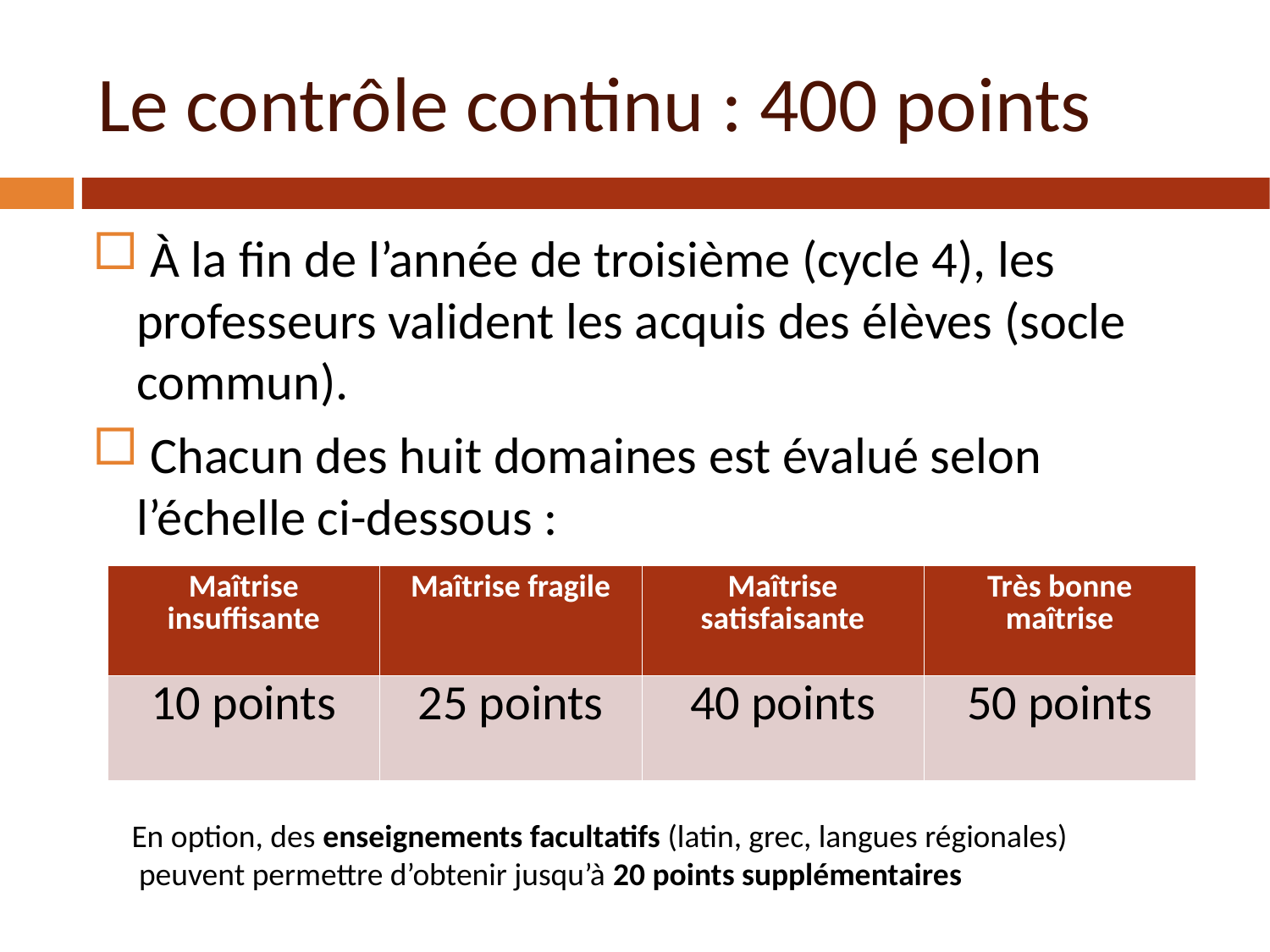

Le contrôle continu : 400 points
 À la fin de l’année de troisième (cycle 4), les   professeurs valident les acquis des élèves (socle commun).
 Chacun des huit domaines est évalué selon    l’échelle ci-dessous :

| Maîtrise insuffisante | Maîtrise fragile | Maîtrise satisfaisante | Très bonne maîtrise |
| --- | --- | --- | --- |
| 10 points | 25 points | 40 points | 50 points |
En option, des enseignements facultatifs (latin, grec, langues régionales)
 peuvent permettre d’obtenir jusqu’à 20 points supplémentaires